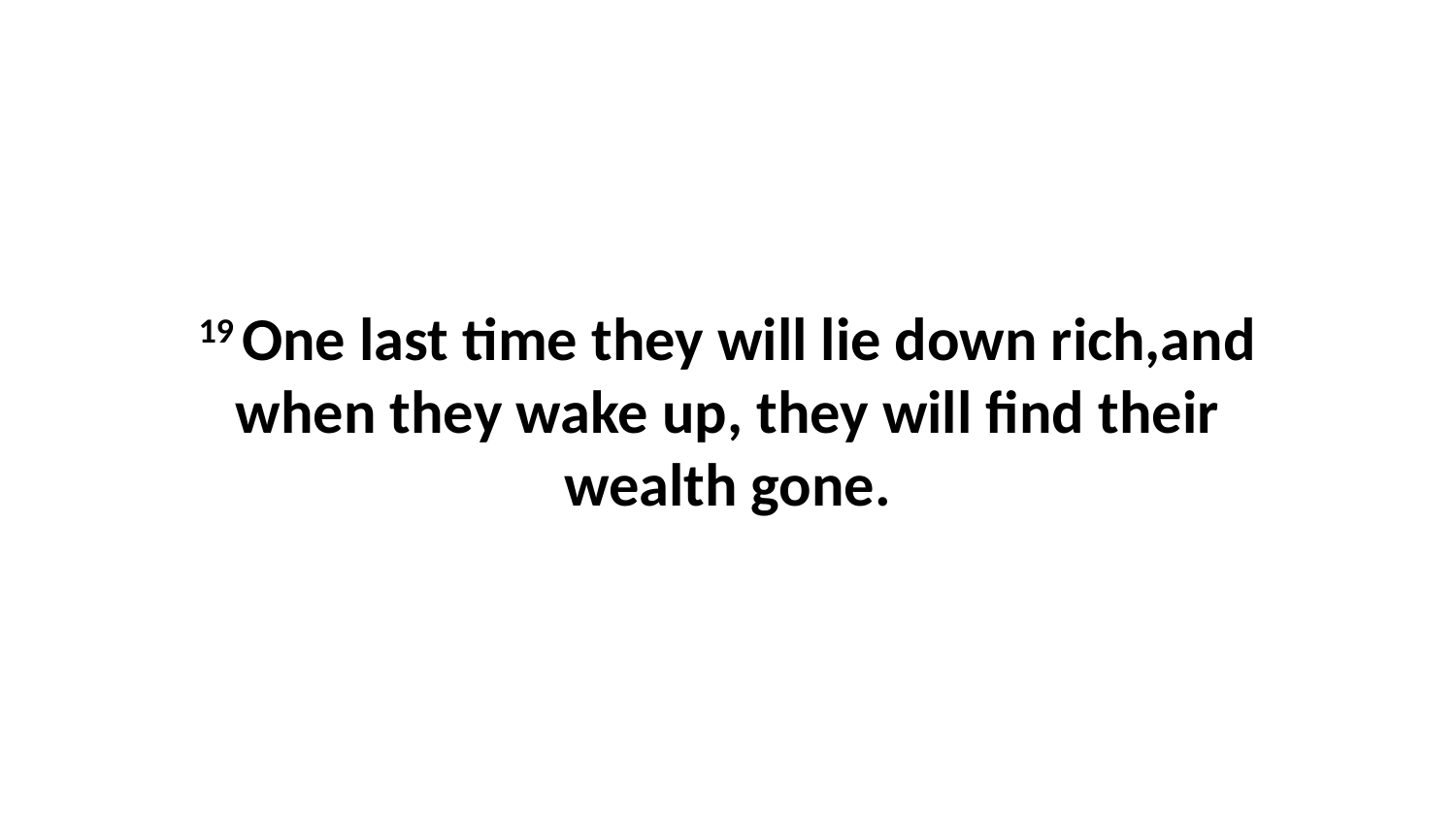

19 One last time they will lie down rich,and when they wake up, they will find their wealth gone.